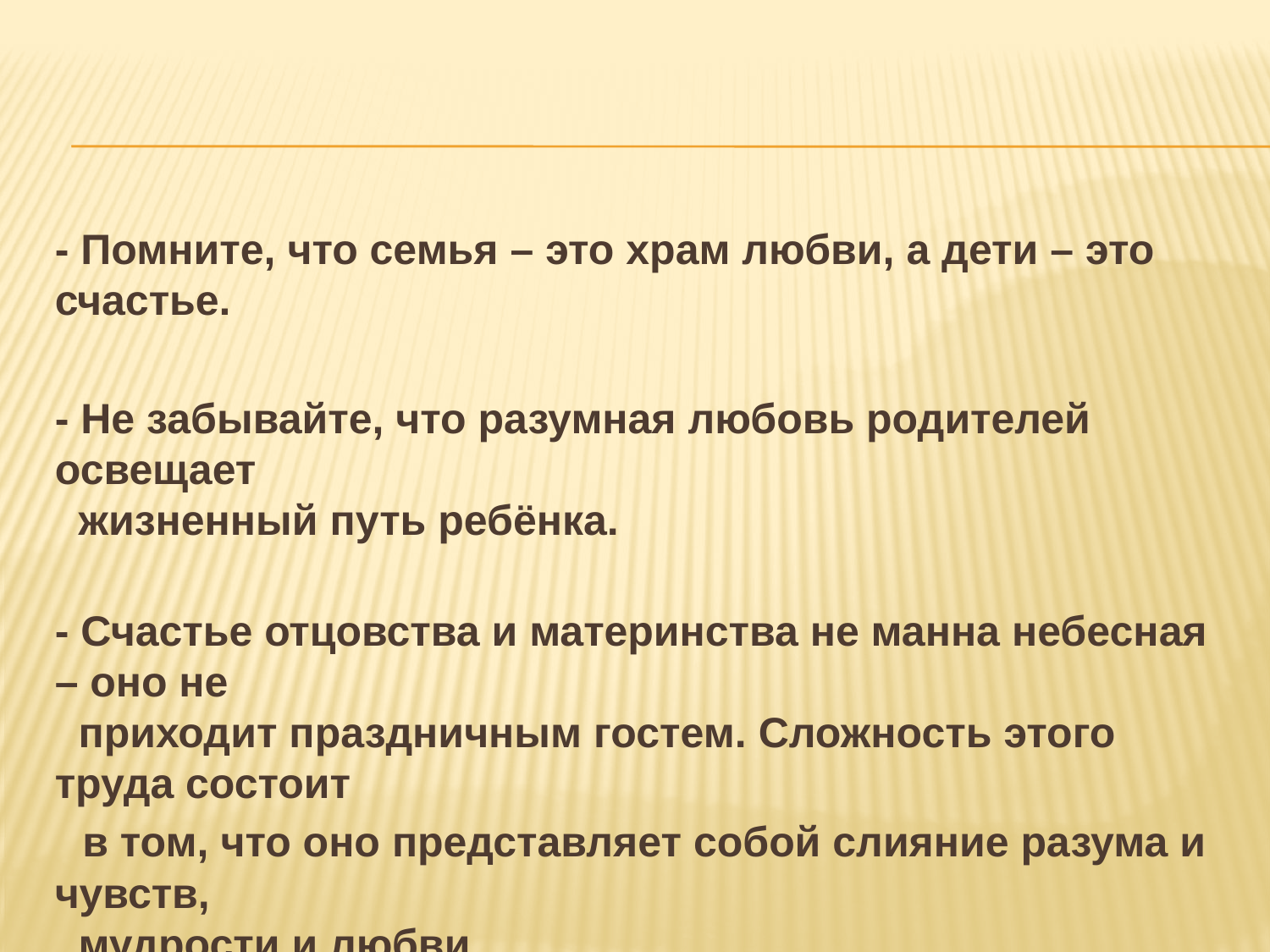

- Помните, что семья – это храм любви, а дети – это счастье.

- Не забывайте, что разумная любовь родителей освещает
  жизненный путь ребёнка.
- Счастье отцовства и материнства не манна небесная – оно не
  приходит праздничным гостем. Сложность этого труда состоит
  в том, что оно представляет собой слияние разума и чувств,
  мудрости и любви.